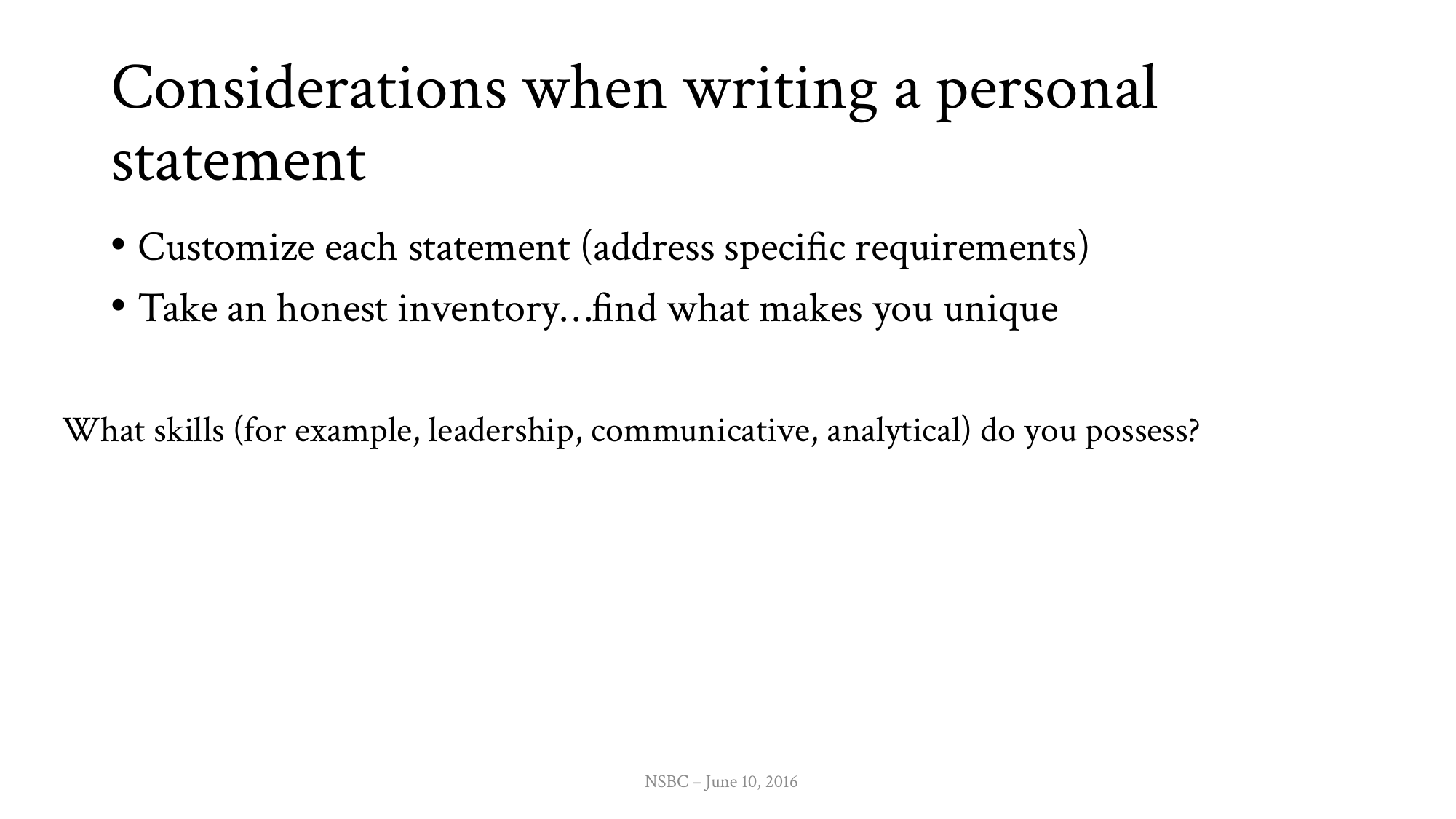

# Considerations when writing a personal statement
Customize each statement (address specific requirements)
Take an honest inventory…find what makes you unique

What skills (for example, leadership, communicative, analytical) do you possess?
NSBC – June 10, 2016